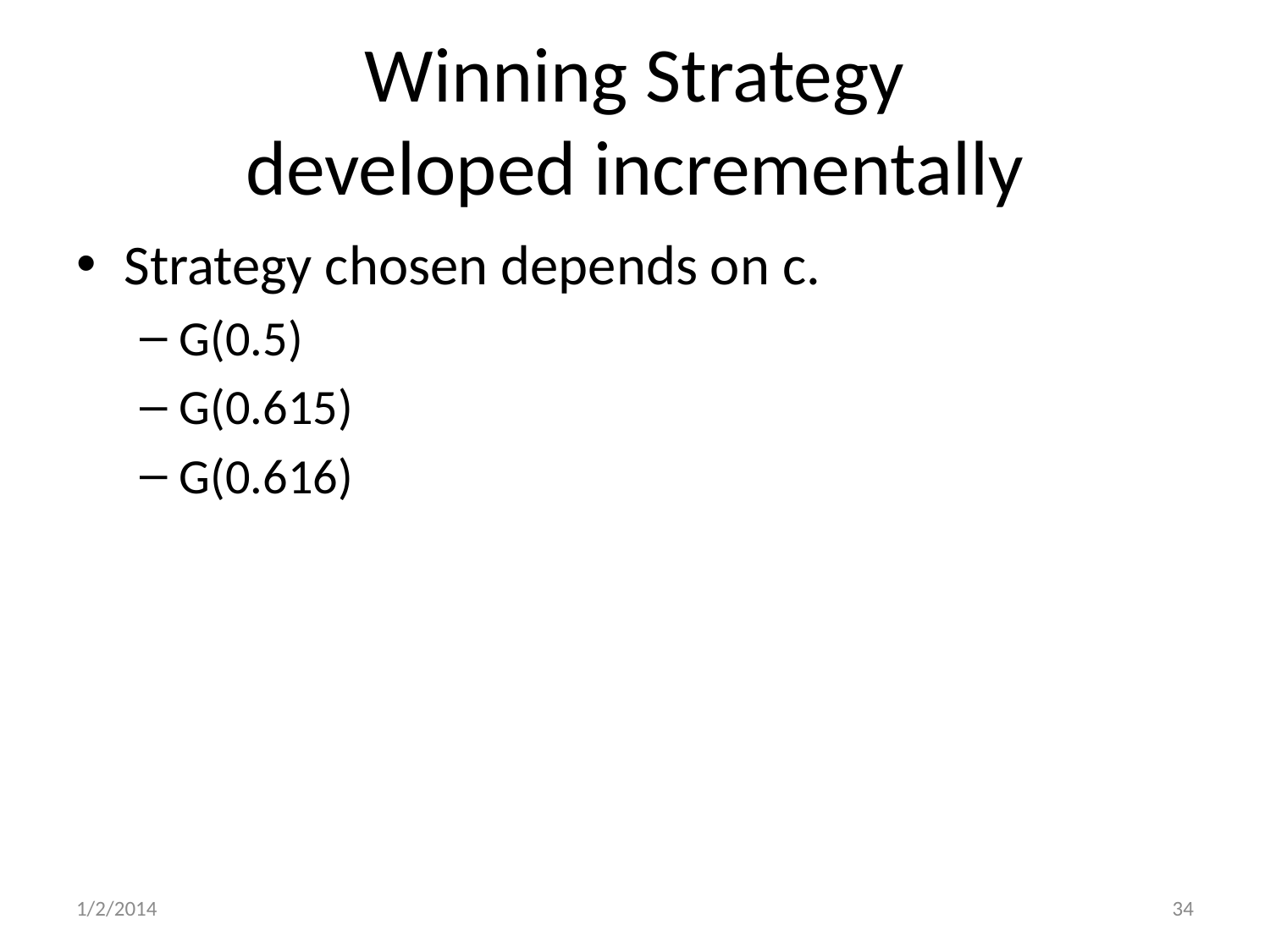

# Winning Strategy developed incrementally
Strategy chosen depends on c.
G(0.5)
G(0.615)
G(0.616)

1/2/2014
34